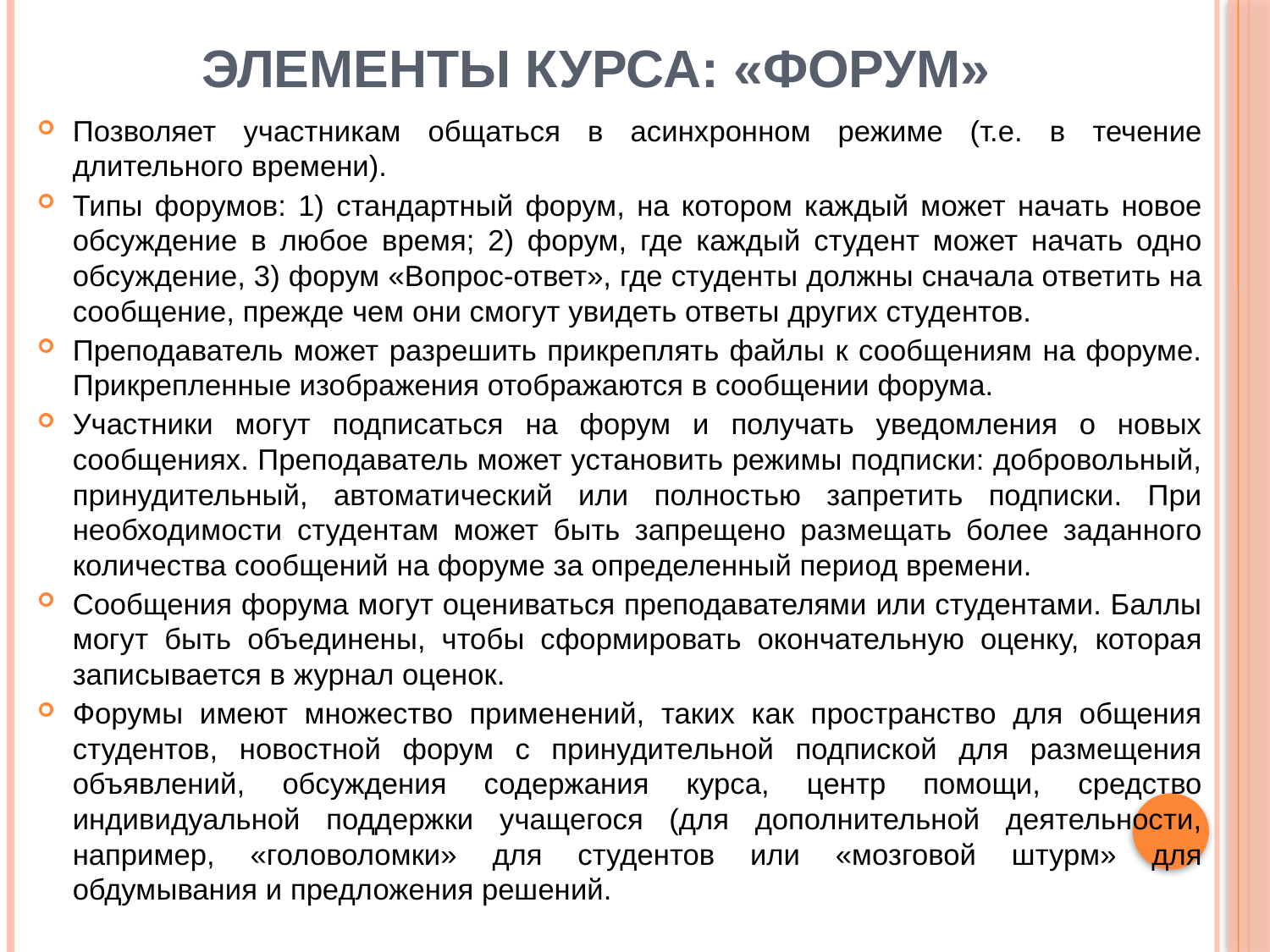

# Элементы курса: «Форум»
Позволяет участникам общаться в асинхронном режиме (т.е. в течение длительного времени).
Типы форумов: 1) стандартный форум, на котором каждый может начать новое обсуждение в любое время; 2) форум, где каждый студент может начать одно обсуждение, 3) форум «Вопрос-ответ», где студенты должны сначала ответить на сообщение, прежде чем они смогут увидеть ответы других студентов.
Преподаватель может разрешить прикреплять файлы к сообщениям на форуме. Прикрепленные изображения отображаются в сообщении форума.
Участники могут подписаться на форум и получать уведомления о новых сообщениях. Преподаватель может установить режимы подписки: добровольный, принудительный, автоматический или полностью запретить подписки. При необходимости студентам может быть запрещено размещать более заданного количества сообщений на форуме за определенный период времени.
Сообщения форума могут оцениваться преподавателями или студентами. Баллы могут быть объединены, чтобы сформировать окончательную оценку, которая записывается в журнал оценок.
Форумы имеют множество применений, таких как пространство для общения студентов, новостной форум с принудительной подпиской для размещения объявлений, обсуждения содержания курса, центр помощи, средство индивидуальной поддержки учащегося (для дополнительной деятельности, например, «головоломки» для студентов или «мозговой штурм» для обдумывания и предложения решений.